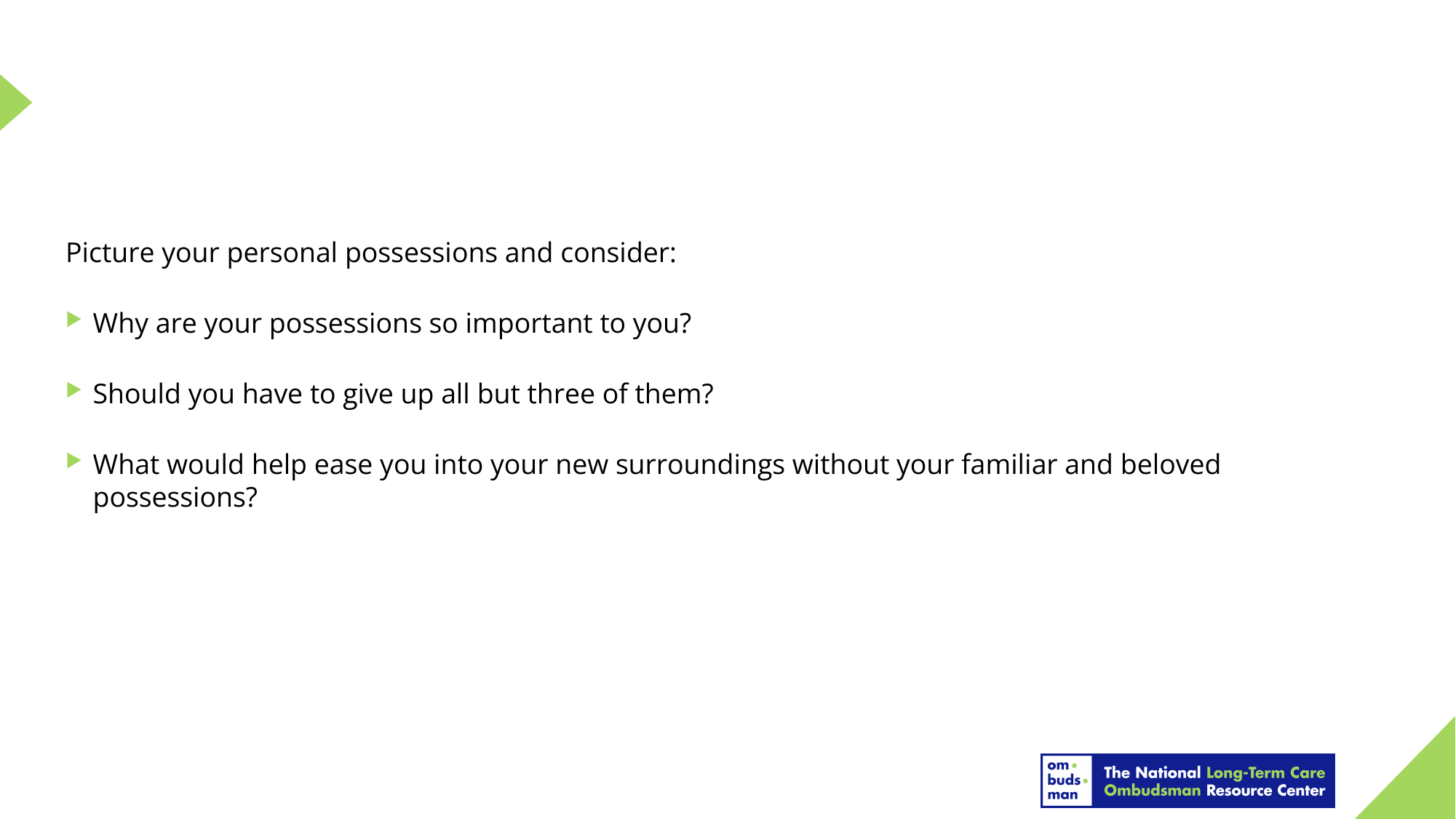

Picture your personal possessions and consider:
Why are your possessions so important to you?
Should you have to give up all but three of them?
What would help ease you into your new surroundings without your familiar and beloved possessions?